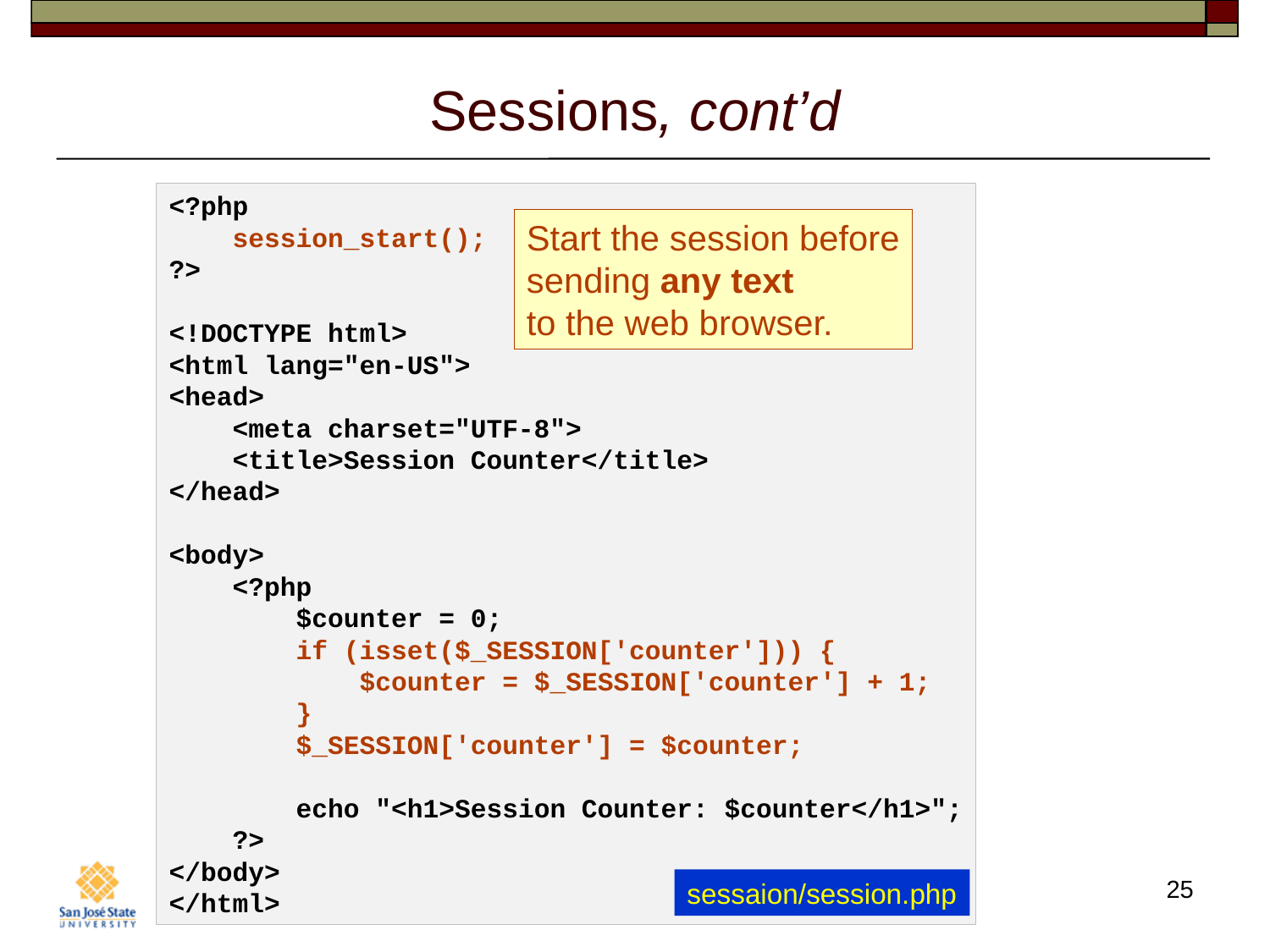

# Sessions, cont’d
<?php
    session_start();
?>

<!DOCTYPE html>
<html lang="en-US">
<head>
    <meta charset="UTF-8">
    <title>Session Counter</title>
</head>

<body>
    <?php
        $counter = 0;
        if (isset($_SESSION['counter'])) {
            $counter = $_SESSION['counter'] + 1;
        }
        $_SESSION['counter'] = $counter;

        echo "<h1>Session Counter: $counter</h1>";
    ?>
</body>
</html>
Start the session before
sending any text
to the web browser.
25
sessaion/session.php